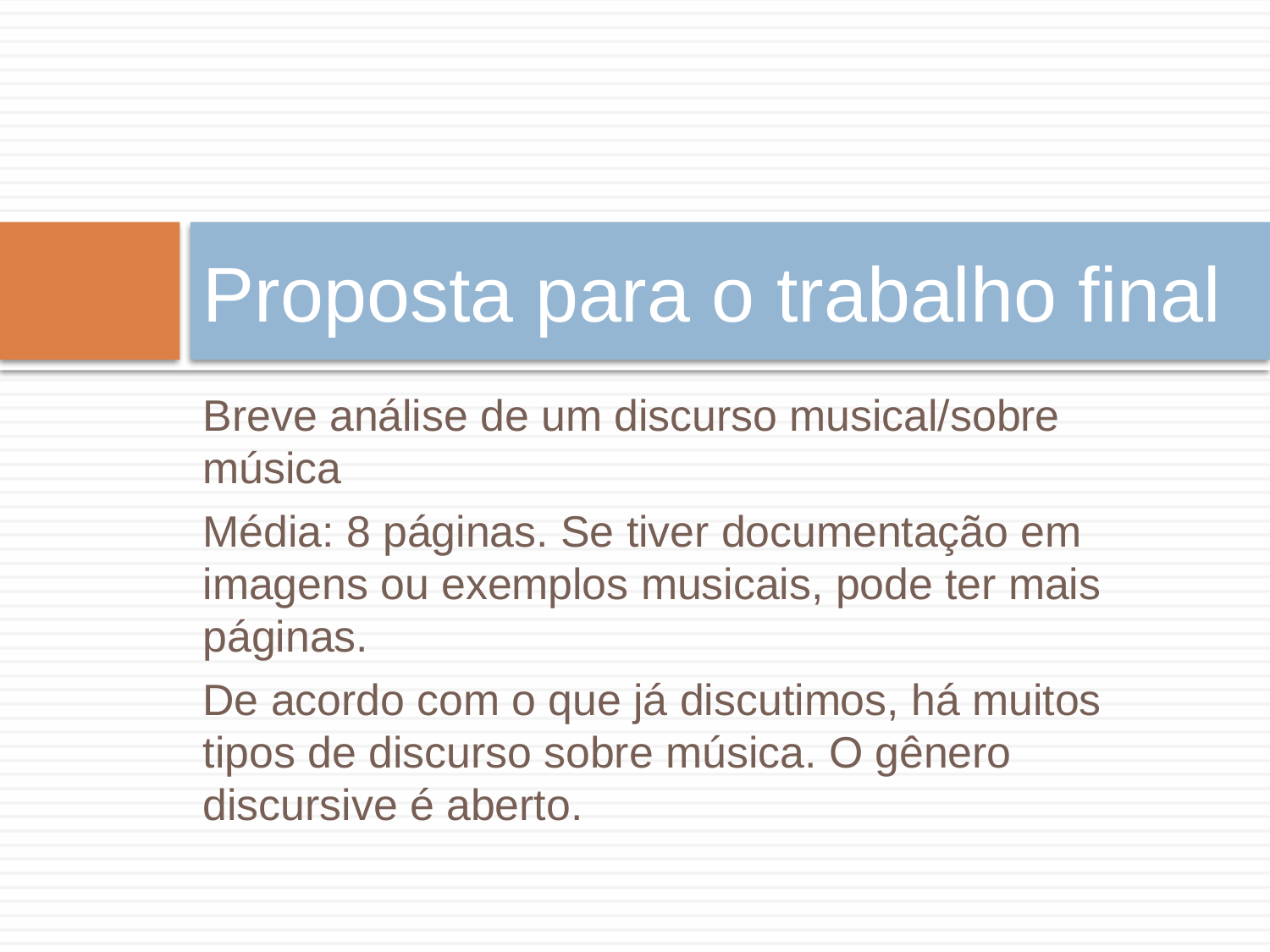

# Proposta para o trabalho final
Breve análise de um discurso musical/sobre música
Média: 8 páginas. Se tiver documentação em imagens ou exemplos musicais, pode ter mais páginas.
De acordo com o que já discutimos, há muitos tipos de discurso sobre música. O gênero discursive é aberto.